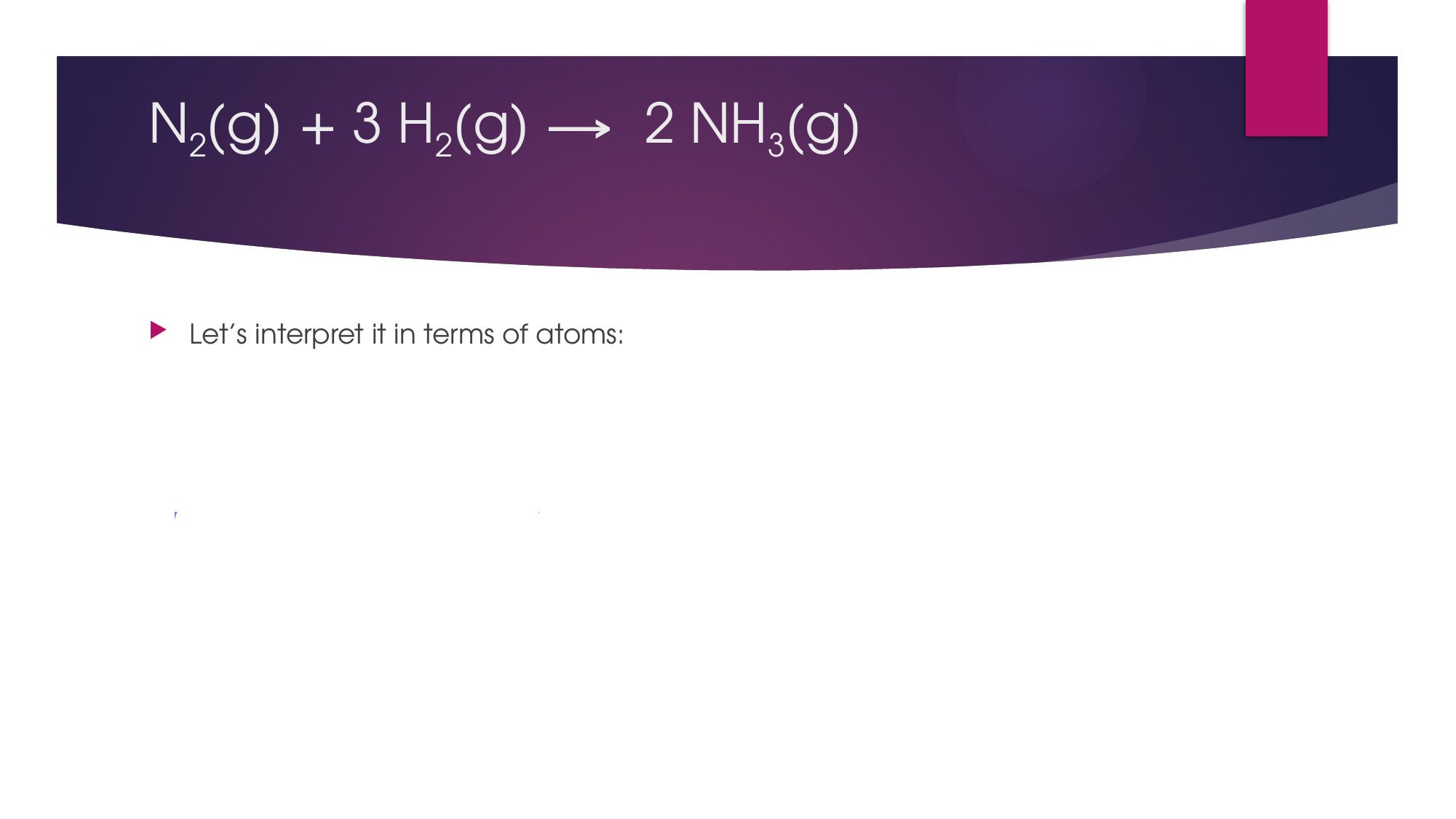

# N2(g) + 3 H2(g) ⟶  2 NH3(g)
Let’s interpret it in terms of atoms:

| Reactants |  | Products |  |
| --- | --- | --- | --- |
| N atoms | H atoms | N atoms | H atoms |
| 2 | 6 | 2 | 6 |